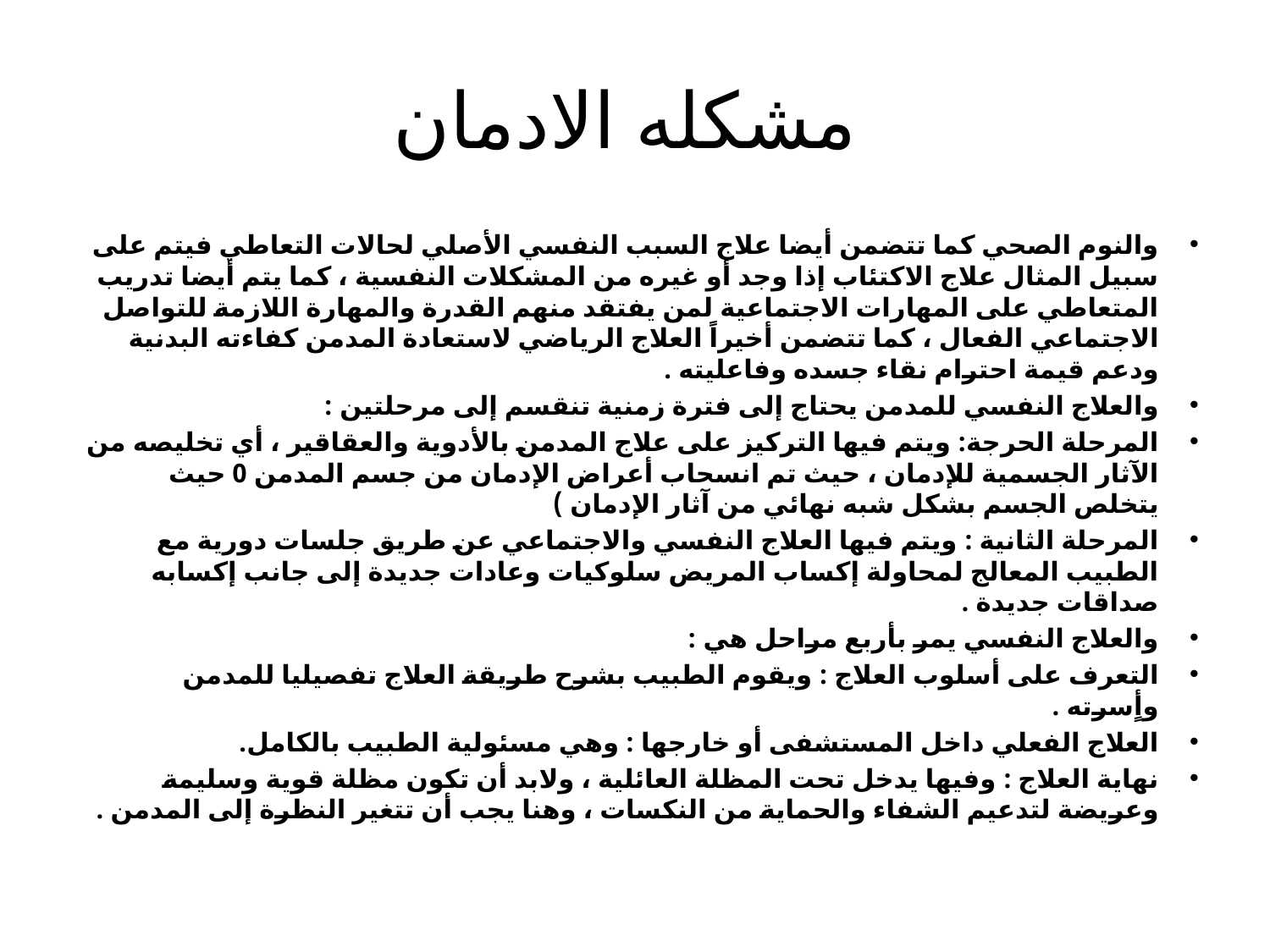

# مشكله الادمان
والنوم الصحي كما تتضمن أيضا علاج السبب النفسي الأصلي لحالات التعاطي فيتم على سبيل المثال علاج الاكتئاب إذا وجد أو غيره من المشكلات النفسية ، كما يتم أيضا تدريب المتعاطي على المهارات الاجتماعية لمن يفتقد منهم القدرة والمهارة اللازمة للتواصل الاجتماعي الفعال ، كما تتضمن أخيراً العلاج الرياضي لاستعادة المدمن كفاءته البدنية ودعم قيمة احترام نقاء جسده وفاعليته .
والعلاج النفسي للمدمن يحتاج إلى فترة زمنية تنقسم إلى مرحلتين :
المرحلة الحرجة: ويتم فيها التركيز على علاج المدمن بالأدوية والعقاقير ، أي تخليصه من الآثار الجسمية للإدمان ، حيث تم انسحاب أعراض الإدمان من جسم المدمن 0 حيث  يتخلص الجسم بشكل شبه نهائي من آثار الإدمان )
المرحلة الثانية : ويتم فيها العلاج النفسي والاجتماعي عن طريق جلسات دورية مع الطبيب المعالج لمحاولة إكساب المريض سلوكيات وعادات جديدة إلى جانب إكسابه صداقات جديدة .
والعلاج النفسي يمر بأربع مراحل هي :
التعرف على أسلوب العلاج : ويقوم الطبيب بشرح طريقة العلاج تفصيليا للمدمن وأٍسرته .
العلاج الفعلي داخل المستشفى أو خارجها : وهي مسئولية الطبيب بالكامل.
نهاية العلاج : وفيها يدخل تحت المظلة العائلية ، ولابد أن تكون مظلة قوية وسليمة وعريضة لتدعيم الشفاء والحماية من النكسات ، وهنا يجب أن تتغير النظرة إلى المدمن .